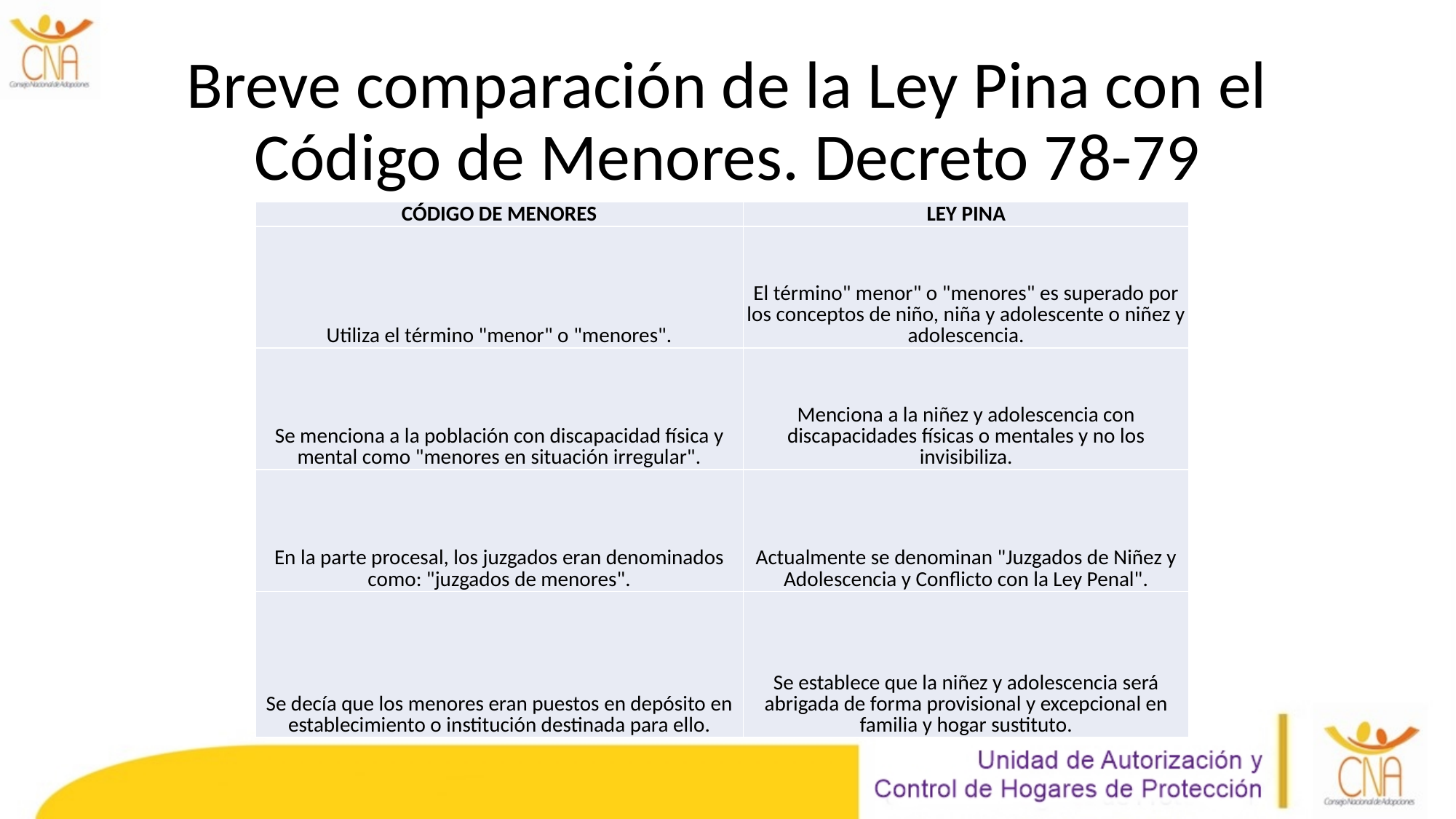

# Breve comparación de la Ley Pina con el Código de Menores. Decreto 78-79
| CÓDIGO DE MENORES | LEY PINA |
| --- | --- |
| Utiliza el término "menor" o "menores". | El término" menor" o "menores" es superado por los conceptos de niño, niña y adolescente o niñez y adolescencia. |
| Se menciona a la población con discapacidad física y mental como "menores en situación irregular". | Menciona a la niñez y adolescencia con discapacidades físicas o mentales y no los invisibiliza. |
| En la parte procesal, los juzgados eran denominados como: "juzgados de menores". | Actualmente se denominan "Juzgados de Niñez y Adolescencia y Conflicto con la Ley Penal". |
| Se decía que los menores eran puestos en depósito en establecimiento o institución destinada para ello. | Se establece que la niñez y adolescencia será abrigada de forma provisional y excepcional en familia y hogar sustituto. |